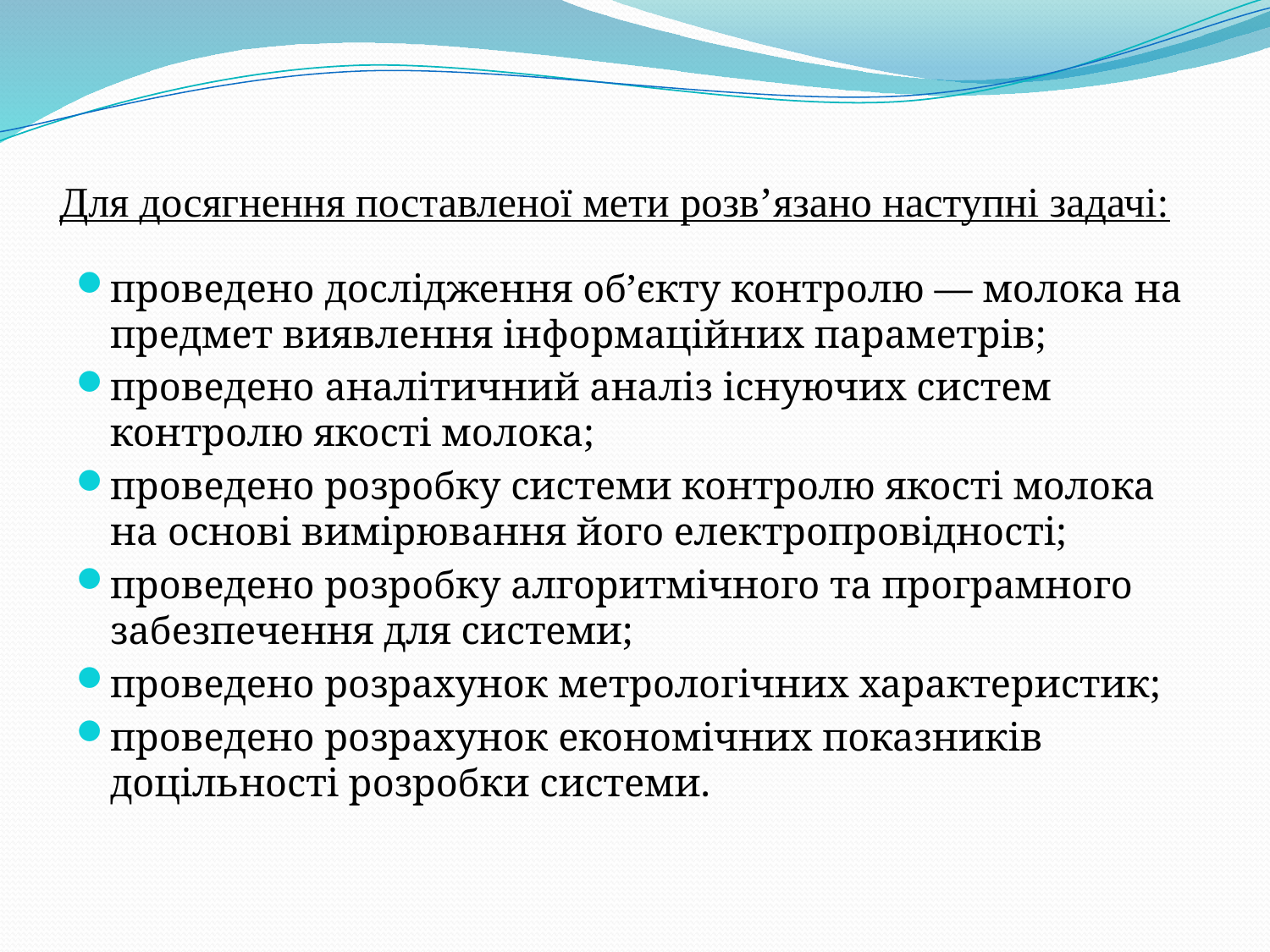

# Для досягнення поставленої мети розв’язано наступні задачі:
проведено дослідження об’єкту контролю — молока на предмет виявлення інформаційних параметрів;
проведено аналітичний аналіз існуючих систем контролю якості молока;
проведено розробку системи контролю якості молока на основі вимірювання його електропровідності;
проведено розробку алгоритмічного та програмного забезпечення для системи;
проведено розрахунок метрологічних характеристик;
проведено розрахунок економічних показників доцільності розробки системи.